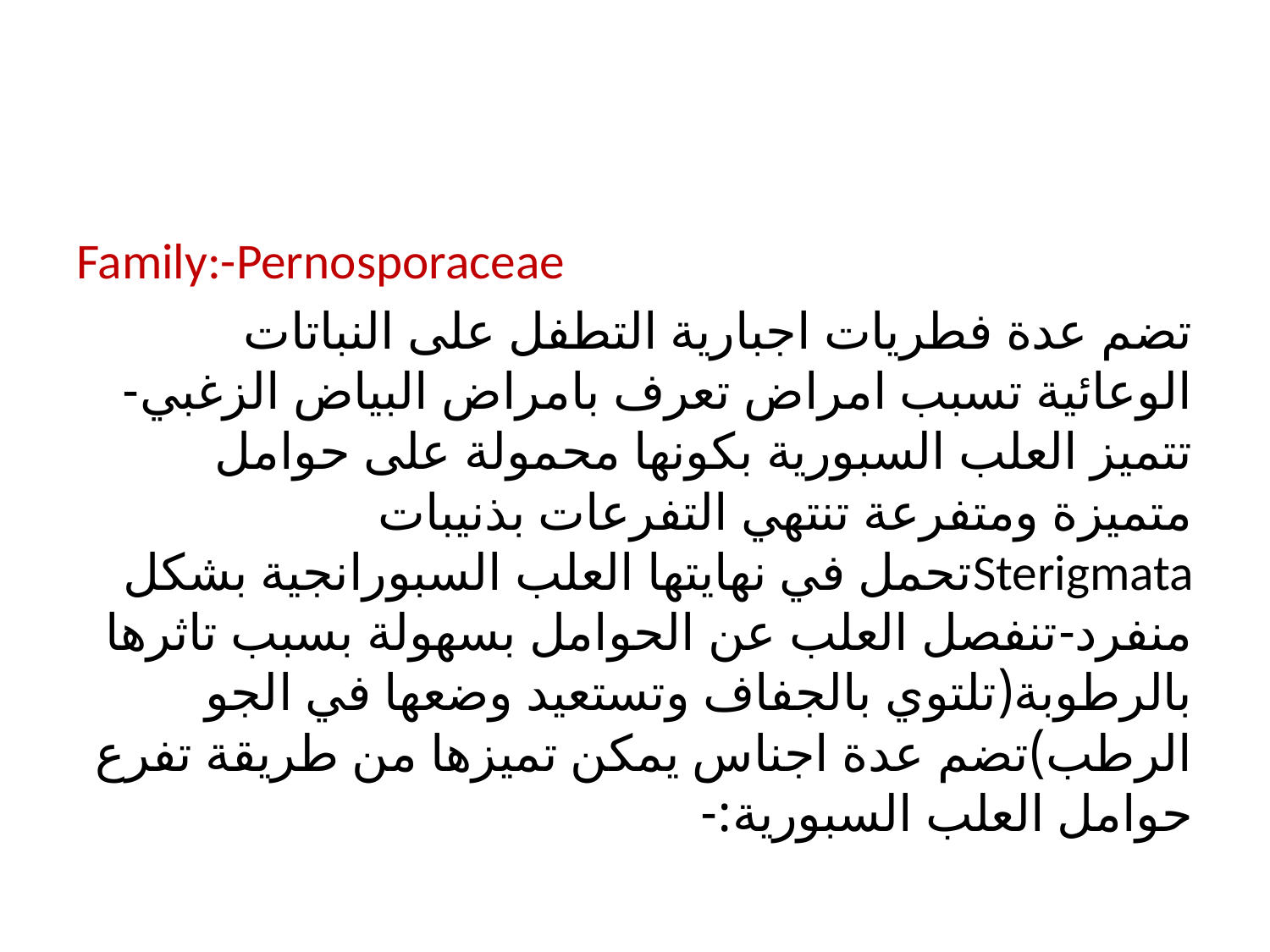

Family:-Pernosporaceae
تضم عدة فطريات اجبارية التطفل على النباتات الوعائية تسبب امراض تعرف بامراض البياض الزغبي-تتميز العلب السبورية بكونها محمولة على حوامل متميزة ومتفرعة تنتهي التفرعات بذنيبات Sterigmataتحمل في نهايتها العلب السبورانجية بشكل منفرد-تنفصل العلب عن الحوامل بسهولة بسبب تاثرها بالرطوبة(تلتوي بالجفاف وتستعيد وضعها في الجو الرطب)تضم عدة اجناس يمكن تميزها من طريقة تفرع حوامل العلب السبورية:-